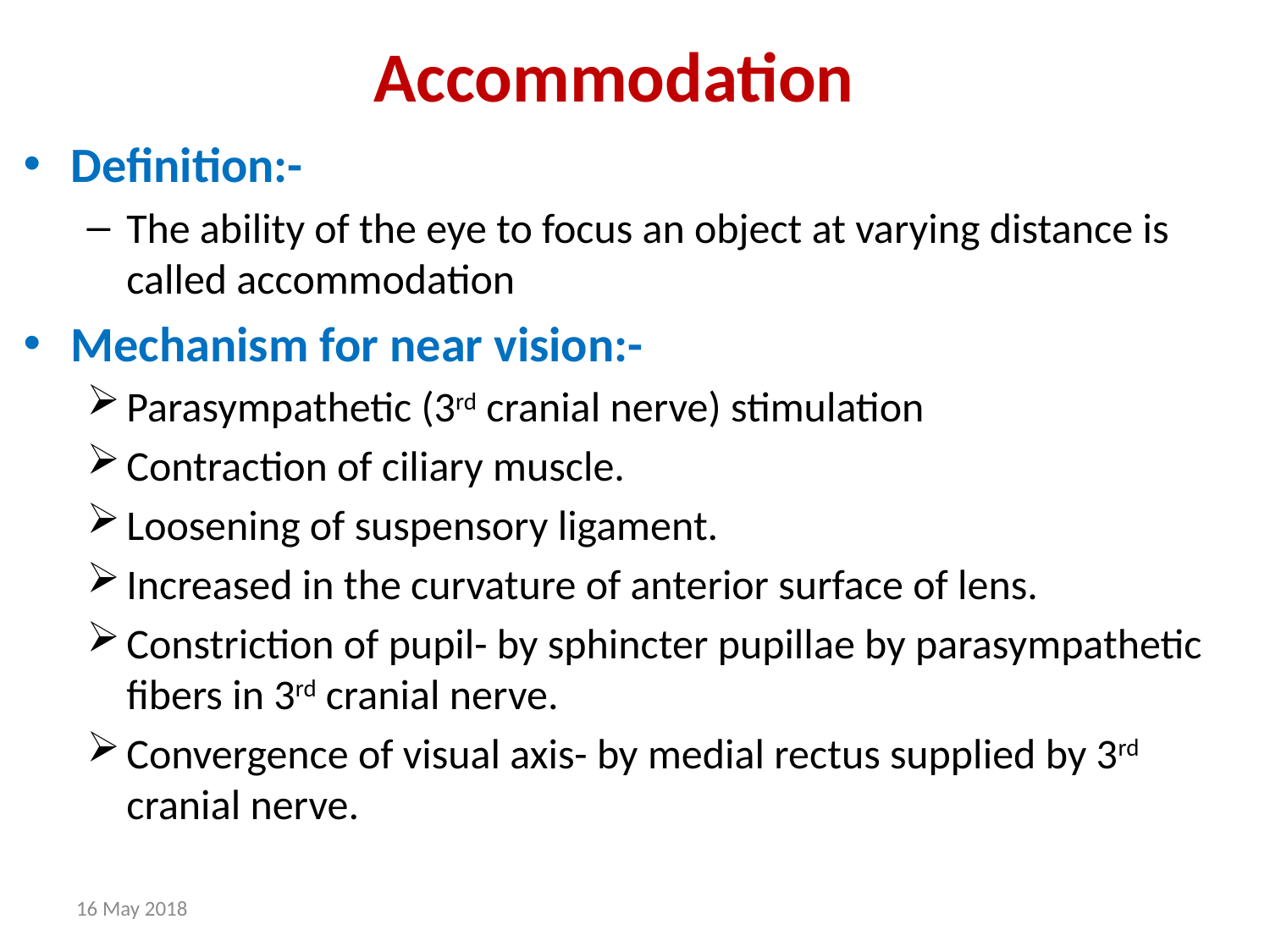

# Accommodation
Definition:-
The ability of the eye to focus an object at varying distance is called accommodation
Mechanism for near vision:-
Parasympathetic (3rd cranial nerve) stimulation
Contraction of ciliary muscle.
Loosening of suspensory ligament.
Increased in the curvature of anterior surface of lens.
Constriction of pupil- by sphincter pupillae by parasympathetic fibers in 3rd cranial nerve.
Convergence of visual axis- by medial rectus supplied by 3rd cranial nerve.
16 May 2018